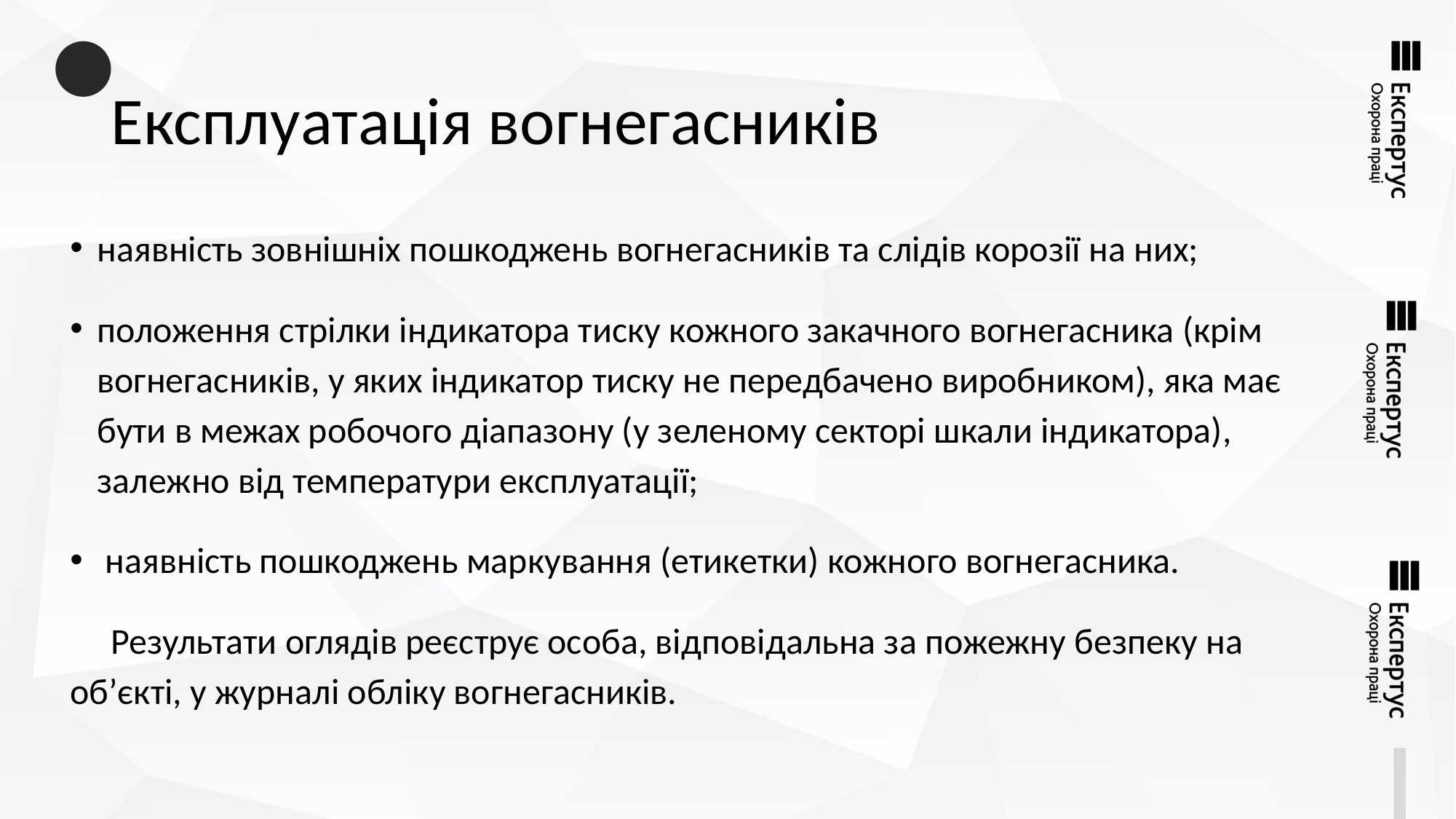

# Експлуатація вогнегасників
наявність зовнішніх пошкоджень вогнегасників та слідів корозії на них;
положення стрілки індикатора тиску кожного закачного вогнегасника (крім вогнегасників, у яких індикатор тиску не передбачено виробником), яка має бути в межах робочого діапазону (у зеленому секторі шкали індикатора), залежно від температури експлуатації;
 наявність пошкоджень маркування (етикетки) кожного вогнегасника.
     Результати оглядів реєструє особа, відповідальна за пожежну безпеку на об’єкті, у журналі обліку вогнегасників.